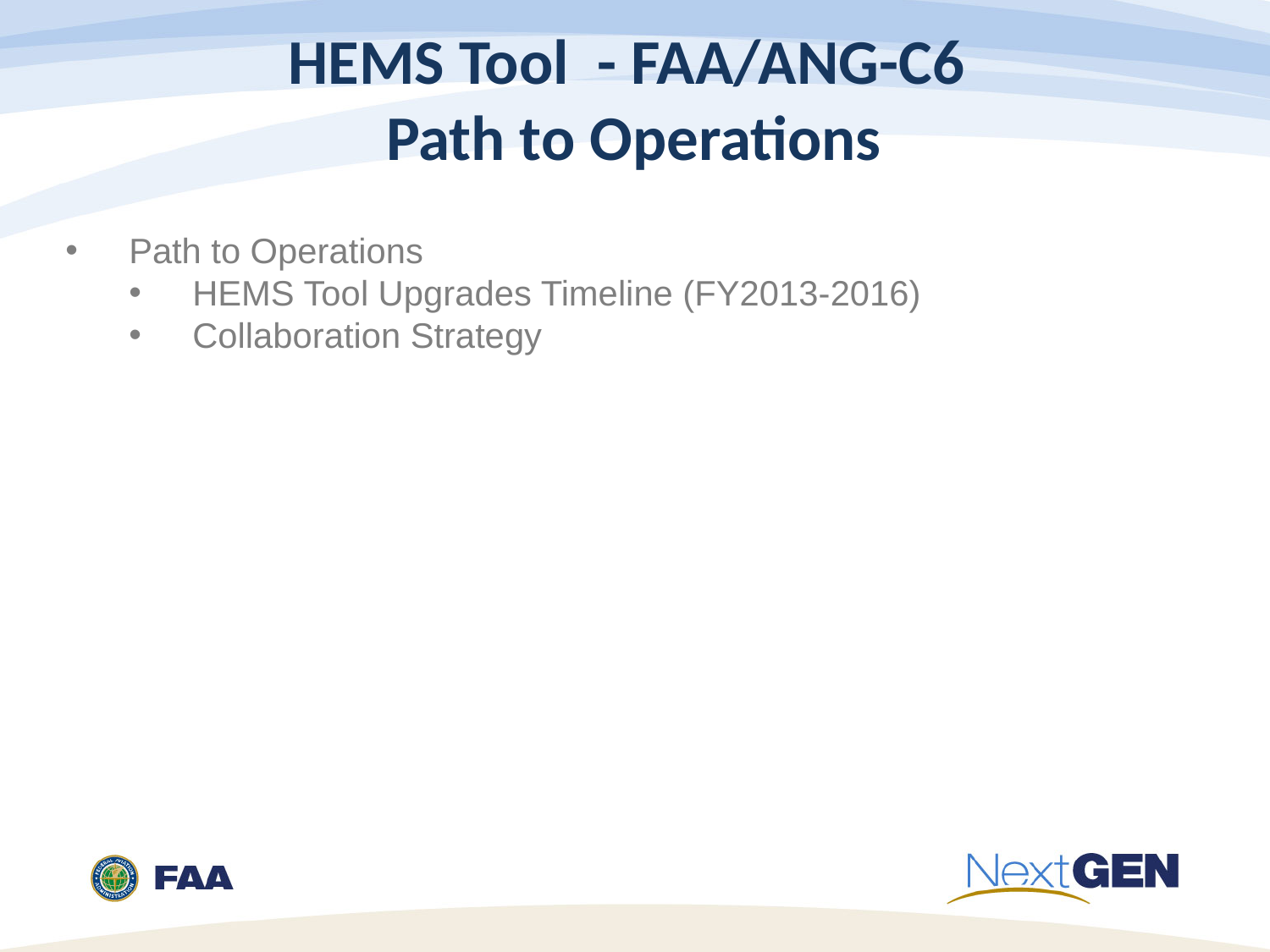

HEMS Tool  - FAA/ANG-C6
Path to Operations
Path to Operations
HEMS Tool Upgrades Timeline (FY2013-2016)
Collaboration Strategy